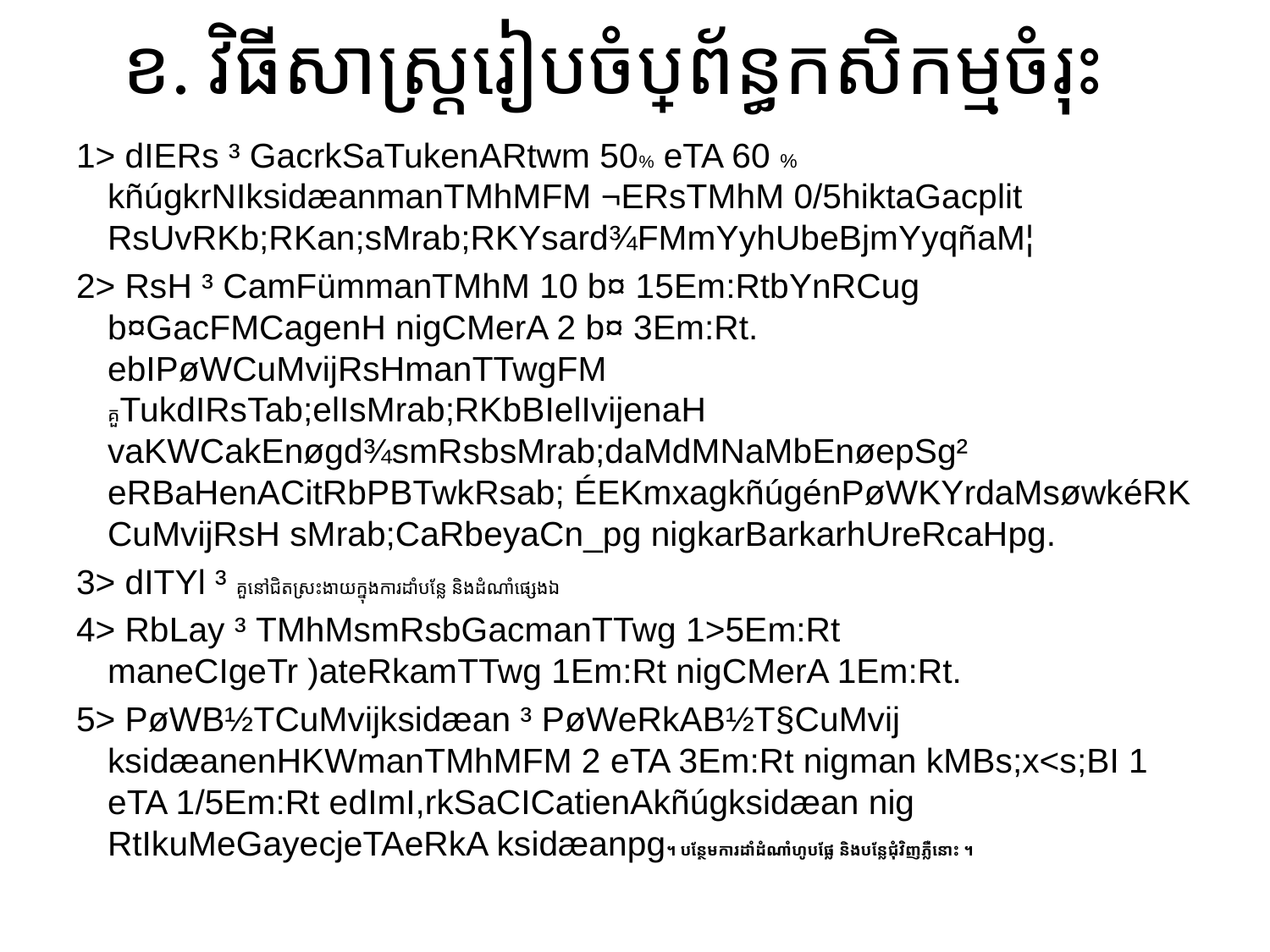

# ខ. វិធីសាស្រ្តរៀបចំប្រព័ន្ធកសិកម្មចំរុះ
1> dIERs ³ GacrkSaTukenARtwm 50% eTA 60 %  kñúgkrNIksidæanmanTMhMFM ¬ERsTMhM 0/5hiktaGacplit RsUvRKb;RKan;sMrab;RKYsard¾FMmYyhUbeBjmYyqñaM¦
2> RsH ³ CamFümmanTMhM 10 b¤ 15Em:RtbYnRCug b¤GacFMCagenH nigCMerA 2 b¤ 3Em:Rt.​ ebIPøWCuMvijRsHmanTTwgFM គួTukdIRsTab;elIsMrab;RKbBIelIvijenaH vaKWCakEnøgd¾smRsbsMrab;daMdMNaMbEnøepSg² eRBaHenACitRbPBTwkRsab; ÉEKmxagkñúgénPøWKYrdaMsøwkéRK CuMvijRsH sMrab;CaRbeyaCn_pg nigkarBarkarhUreRcaHpg.
3> dITYl ³ គួនៅជិតស្រះងាយក្នុងការដាំបន្លែ និងដំណាំផ្សេងឯ
4> RbLay ³ TMhMsmRsbGacmanTTwg 1>5Em:Rt maneCIgeTr )ateRkamTTwg 1Em:Rt nigCMerA 1Em:Rt.
5> PøWB½TCuMvijksidæan ³ PøWeRkAB½T§CuMvij ksidæanenHKWmanTMhMFM 2 eTA 3Em:Rt nigman kMBs;x<s;BI 1 eTA 1/5Em:Rt edImI,rkSaCICatienAkñúgksidæan nig RtIkuMeGayecjeTAeRkA ksidæanpg។ បន្ថែមការដាំដំណាំហូបផ្លែ និងបន្លែជុំវិញភ្លឺនោះ ។​